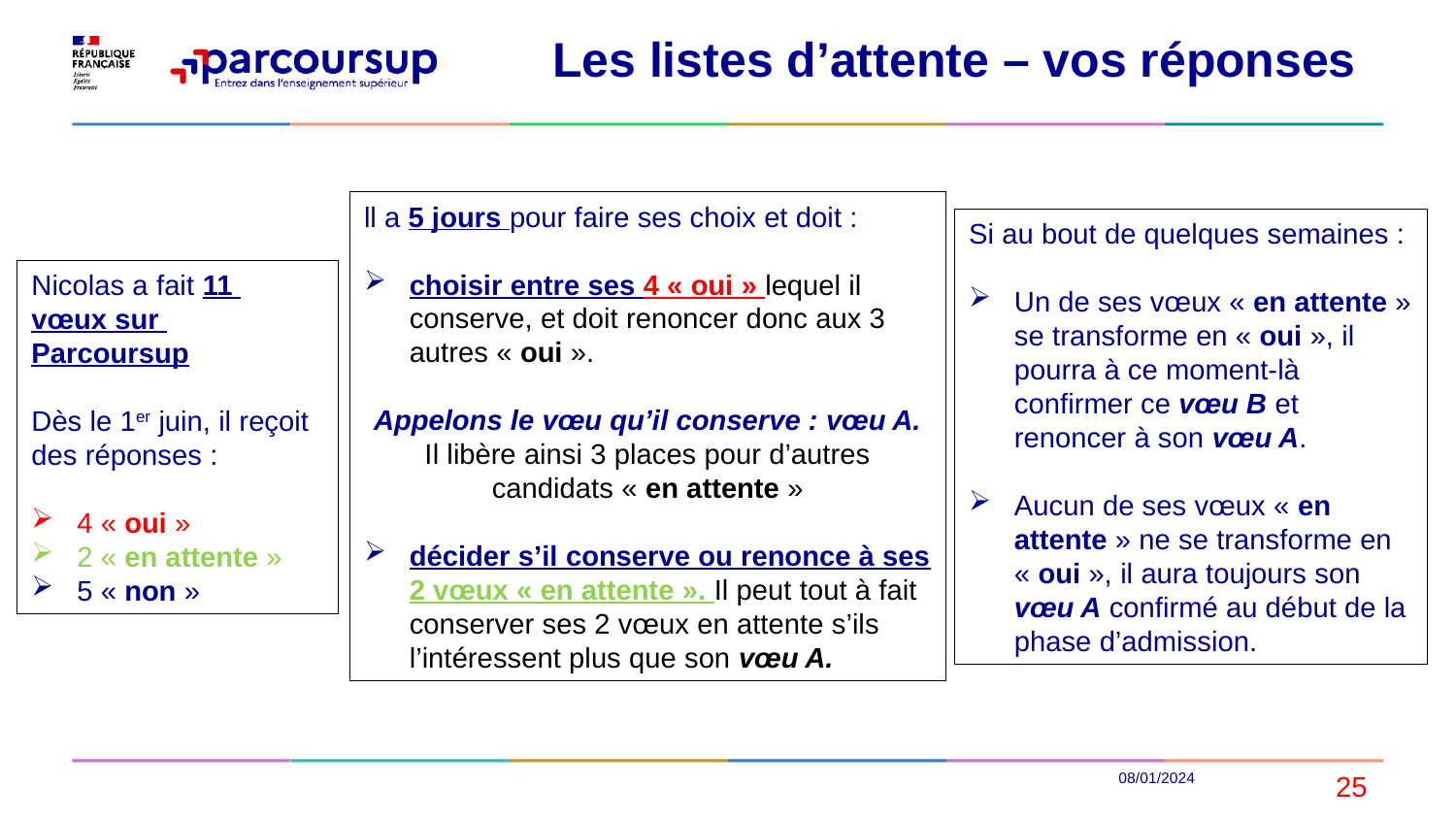

Les listes d’attente – vos réponses
ll a 5 jours pour faire ses choix et doit :

choisir entre ses 4 « oui » lequel il conserve, et doit renoncer donc aux 3 autres « oui ».

Appelons le vœu qu’il conserve : vœu A.
Il libère ainsi 3 places pour d’autres candidats « en attente »

décider s’il conserve ou renonce à ses 2 vœux « en attente ». Il peut tout à fait conserver ses 2 vœux en attente s’ils l’intéressent plus que son vœu A.
Si au bout de quelques semaines :

Un de ses vœux « en attente » se transforme en « oui », il pourra à ce moment-là confirmer ce vœu B et renoncer à son vœu A.

Aucun de ses vœux « en attente » ne se transforme en « oui », il aura toujours son vœu A confirmé au début de la phase d’admission.
Nicolas a fait 11 vœux sur Parcoursup

Dès le 1er juin, il reçoit des réponses :

4 « oui »
2 « en attente »
5 « non »

08/01/2024
25